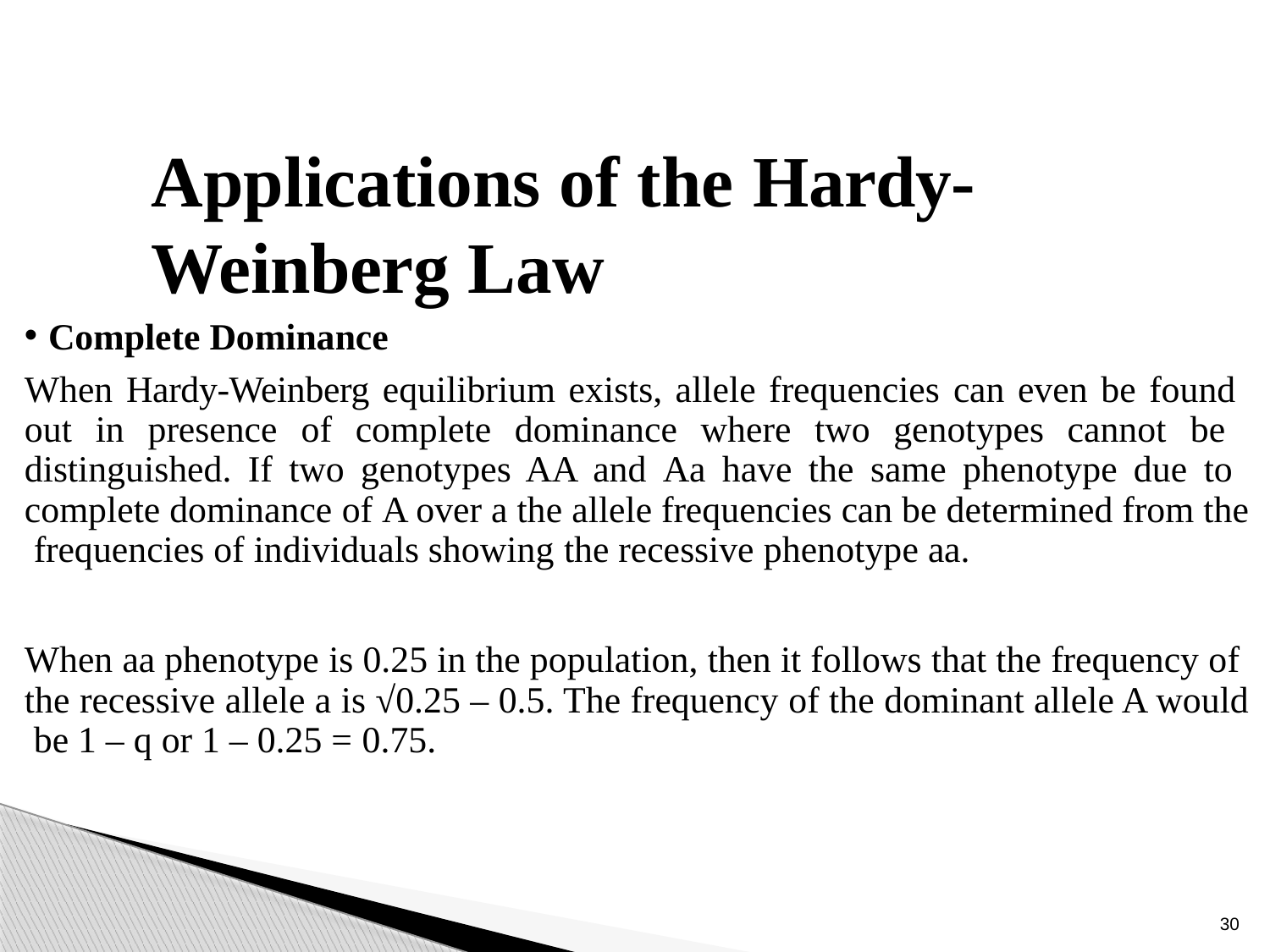

# Applications of the Hardy-Weinberg Law
Complete Dominance
When Hardy-Weinberg equilibrium exists, allele frequencies can even be found  out in presence of complete dominance where two genotypes cannot be  distinguished. If two genotypes AA and Aa have the same phenotype due to  complete dominance of A over a the allele frequencies can be determined from the  frequencies of individuals showing the recessive phenotype aa.

When aa phenotype is 0.25 in the population, then it follows that the frequency of  the recessive allele a is √0.25 – 0.5. The frequency of the dominant allele A would  be 1 – q or 1 – 0.25 = 0.75.
30